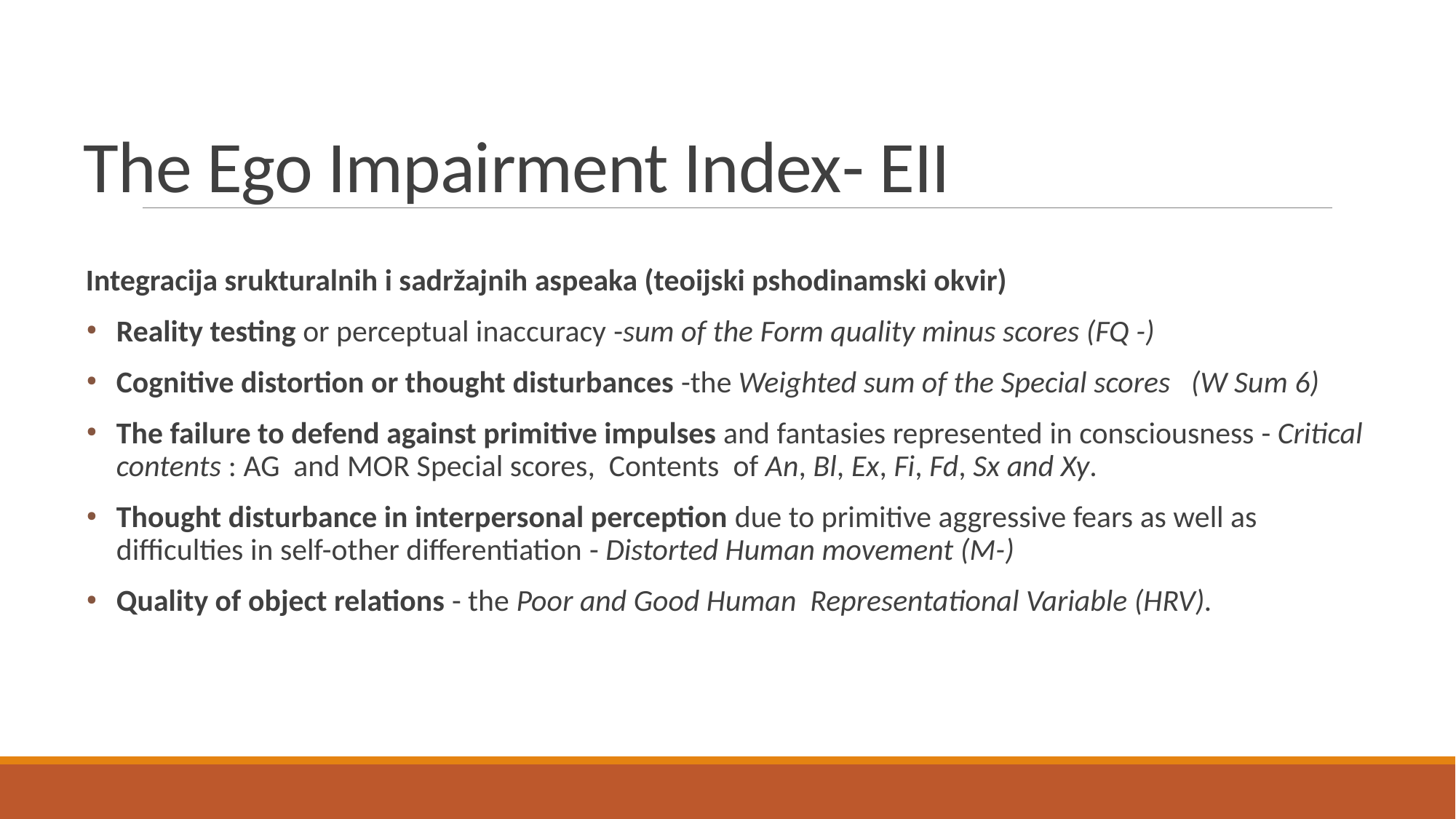

# The Ego Impairment Index- EII
Integracija srukturalnih i sadržajnih aspeaka (teoijski pshodinamski okvir)
Reality testing or perceptual inaccuracy -sum of the Form quality minus scores (FQ -)
Cognitive distortion or thought disturbances -the Weighted sum of the Special scores   (W Sum 6)
The failure to defend against primitive impulses and fantasies represented in consciousness - Critical contents : AG  and MOR Special scores,  Contents  of An, Bl, Ex, Fi, Fd, Sx and Xy.
Thought disturbance in interpersonal perception due to primitive aggressive fears as well as difficulties in self-other differentiation - Distorted Human movement (M-)
Quality of object relations - the Poor and Good Human  Representational Variable (HRV).